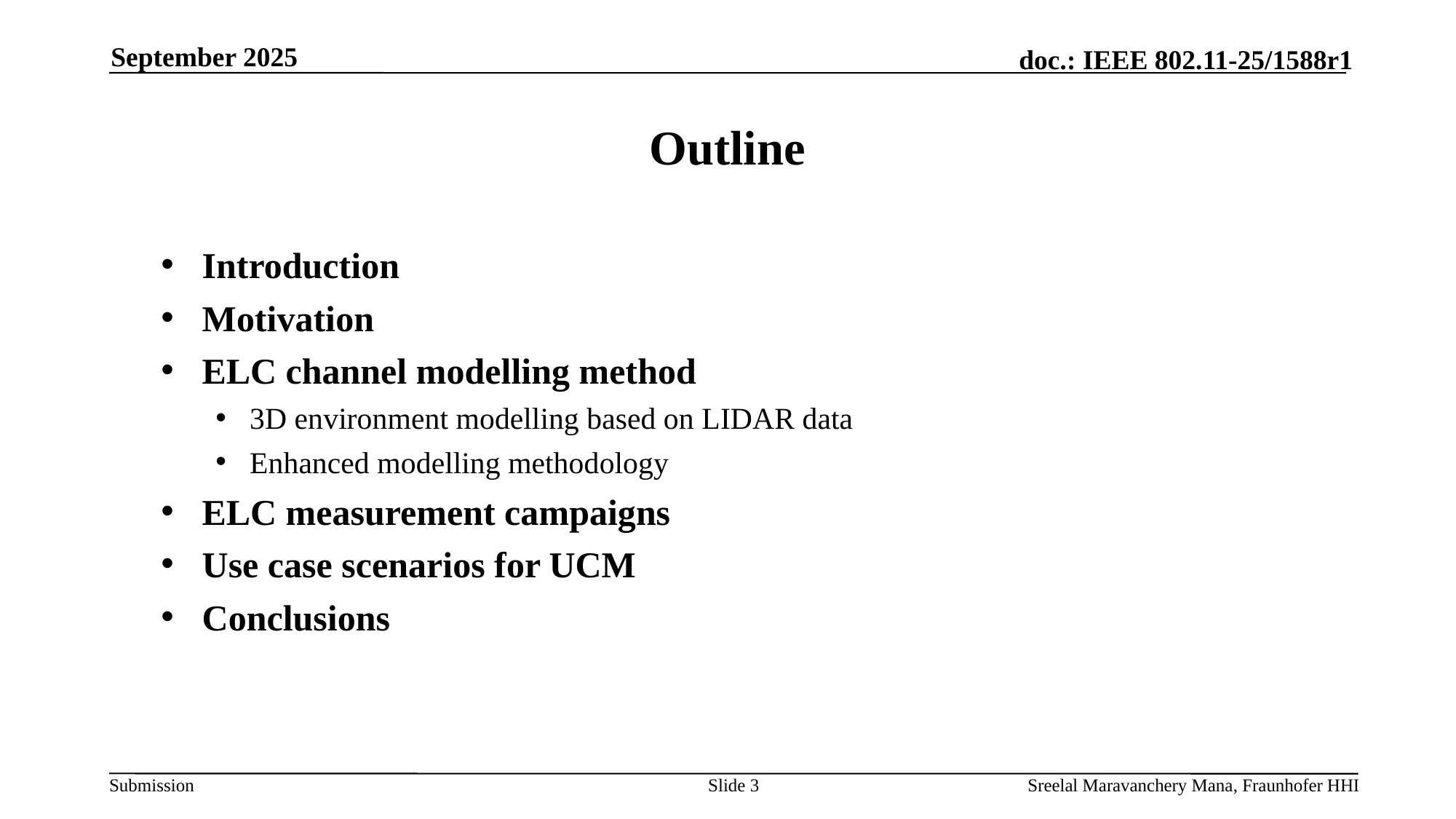

September 2025
# Outline
Introduction
Motivation
ELC channel modelling method
3D environment modelling based on LIDAR data
Enhanced modelling methodology
ELC measurement campaigns
Use case scenarios for UCM
Conclusions

Slide 3
Sreelal Maravanchery Mana, Fraunhofer HHI